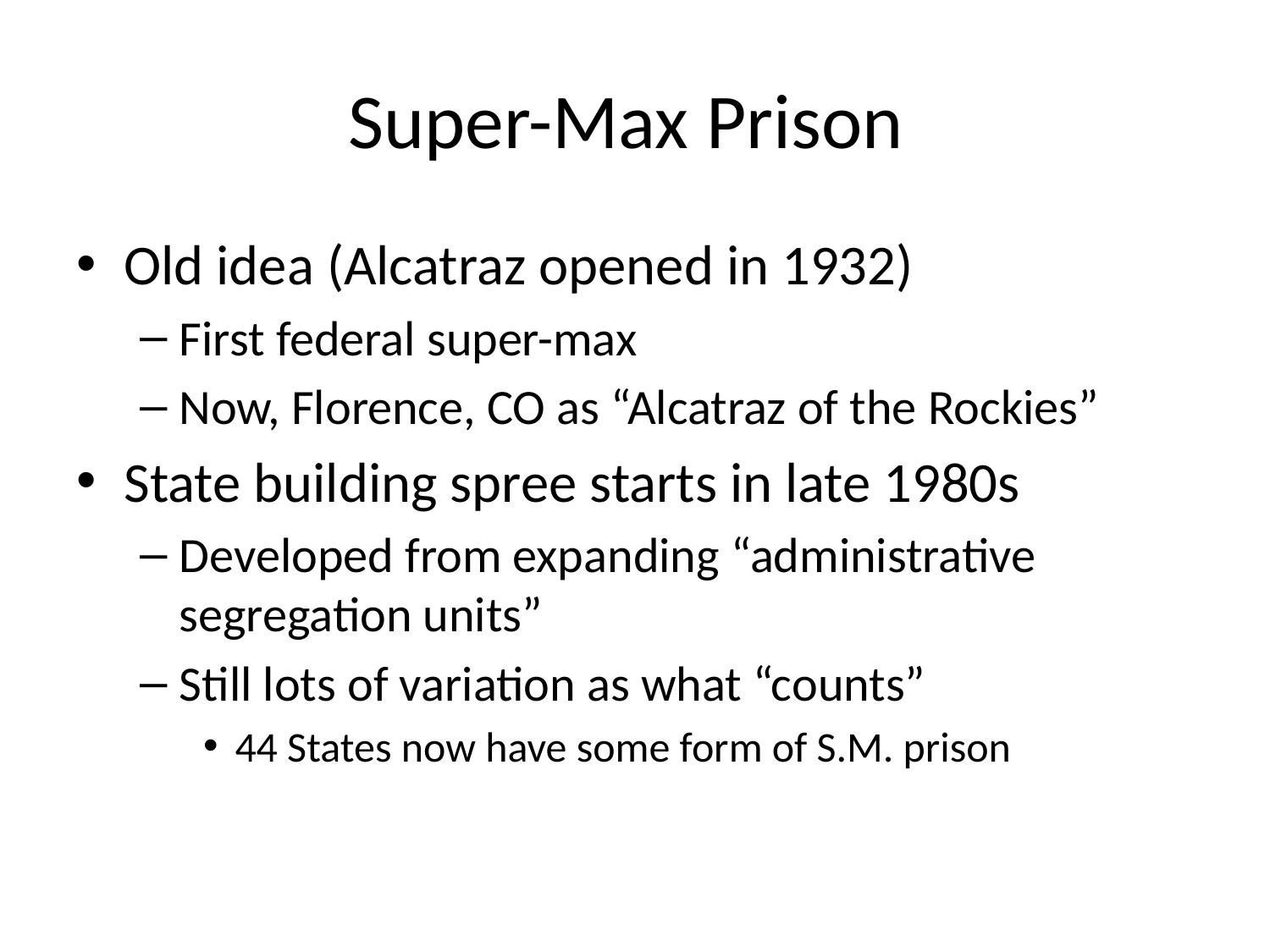

# Super-Max Prison
Old idea (Alcatraz opened in 1932)
First federal super-max
Now, Florence, CO as “Alcatraz of the Rockies”
State building spree starts in late 1980s
Developed from expanding “administrative segregation units”
Still lots of variation as what “counts”
44 States now have some form of S.M. prison